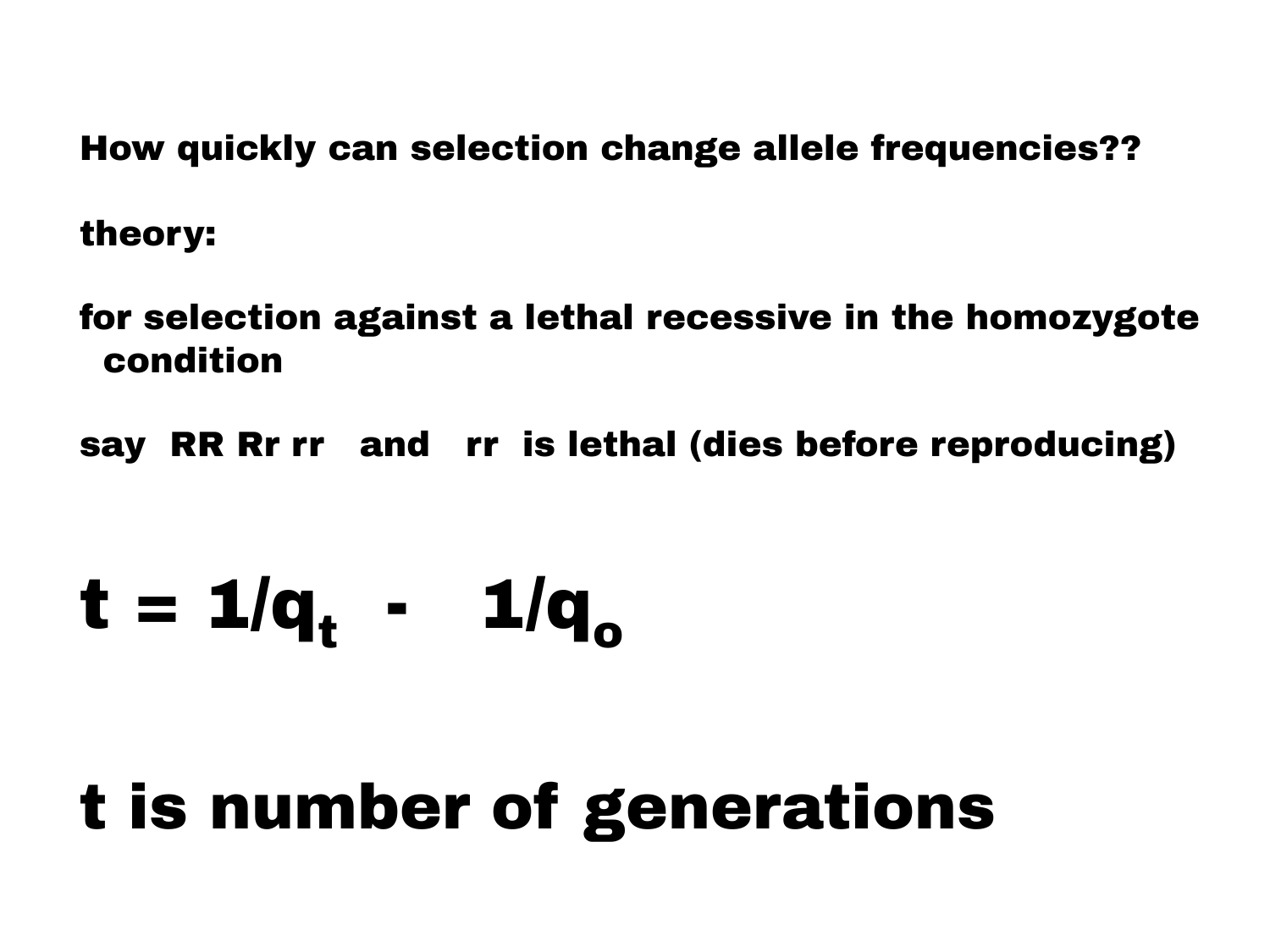

How quickly can selection change allele frequencies??

theory:

for selection against a lethal recessive in the homozygote
  condition

say  RR Rr rr   and   rr  is lethal (dies before reproducing)

t = 1/qt  -   1/qo

t is number of generations